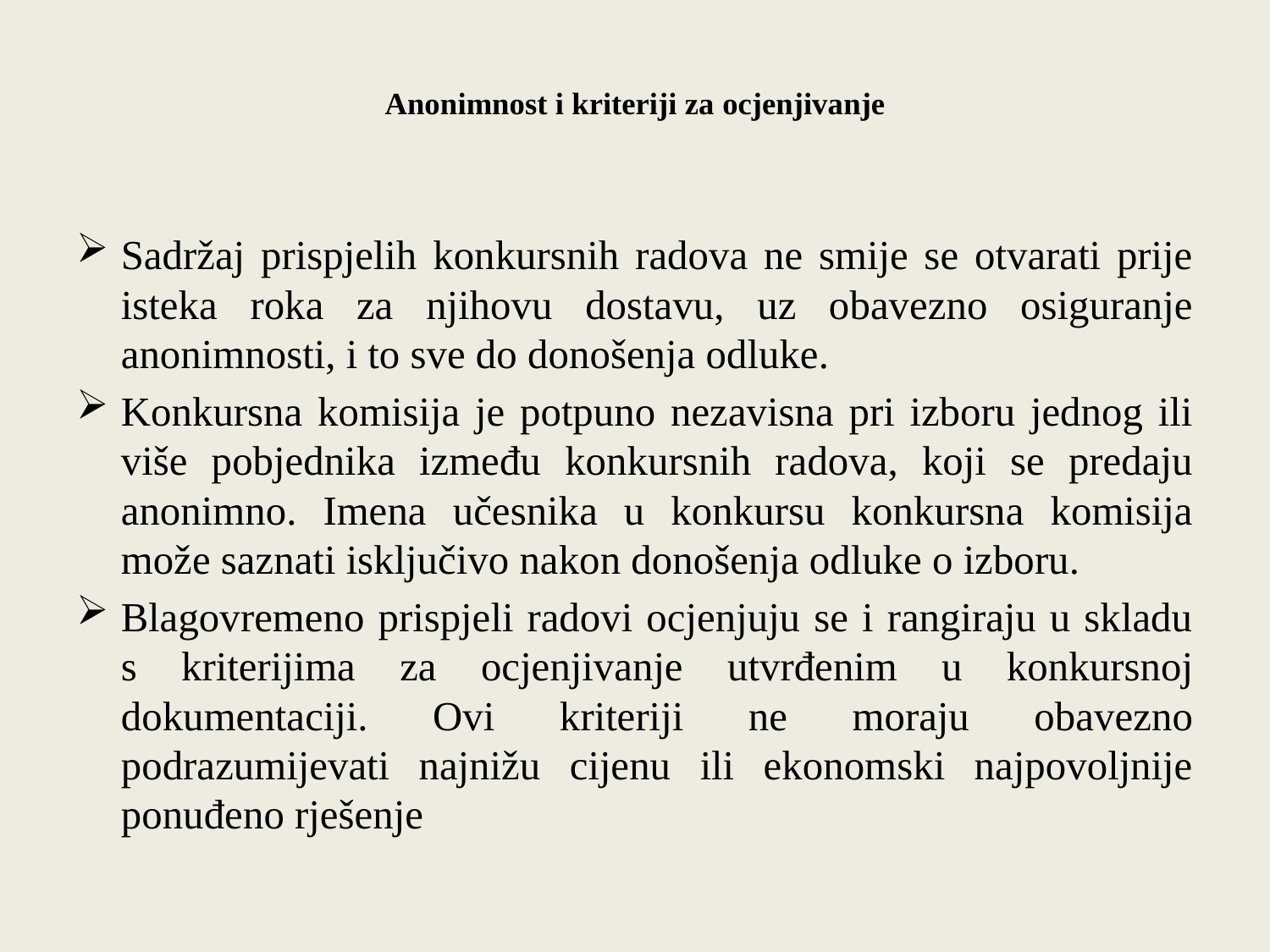

# Anonimnost i kriteriji za ocjenjivanje
Sadržaj prispjelih konkursnih radova ne smije se otvarati prije isteka roka za njihovu dostavu, uz obavezno osiguranje anonimnosti, i to sve do donošenja odluke.
Konkursna komisija je potpuno nezavisna pri izboru jednog ili više pobjednika između konkursnih radova, koji se predaju anonimno. Imena učesnika u konkursu konkursna komisija može saznati isključivo nakon donošenja odluke o izboru.
Blagovremeno prispjeli radovi ocjenjuju se i rangiraju u skladu s kriterijima za ocjenjivanje utvrđenim u konkursnoj dokumentaciji. Ovi kriteriji ne moraju obavezno podrazumijevati najnižu cijenu ili ekonomski najpovoljnije ponuđeno rješenje